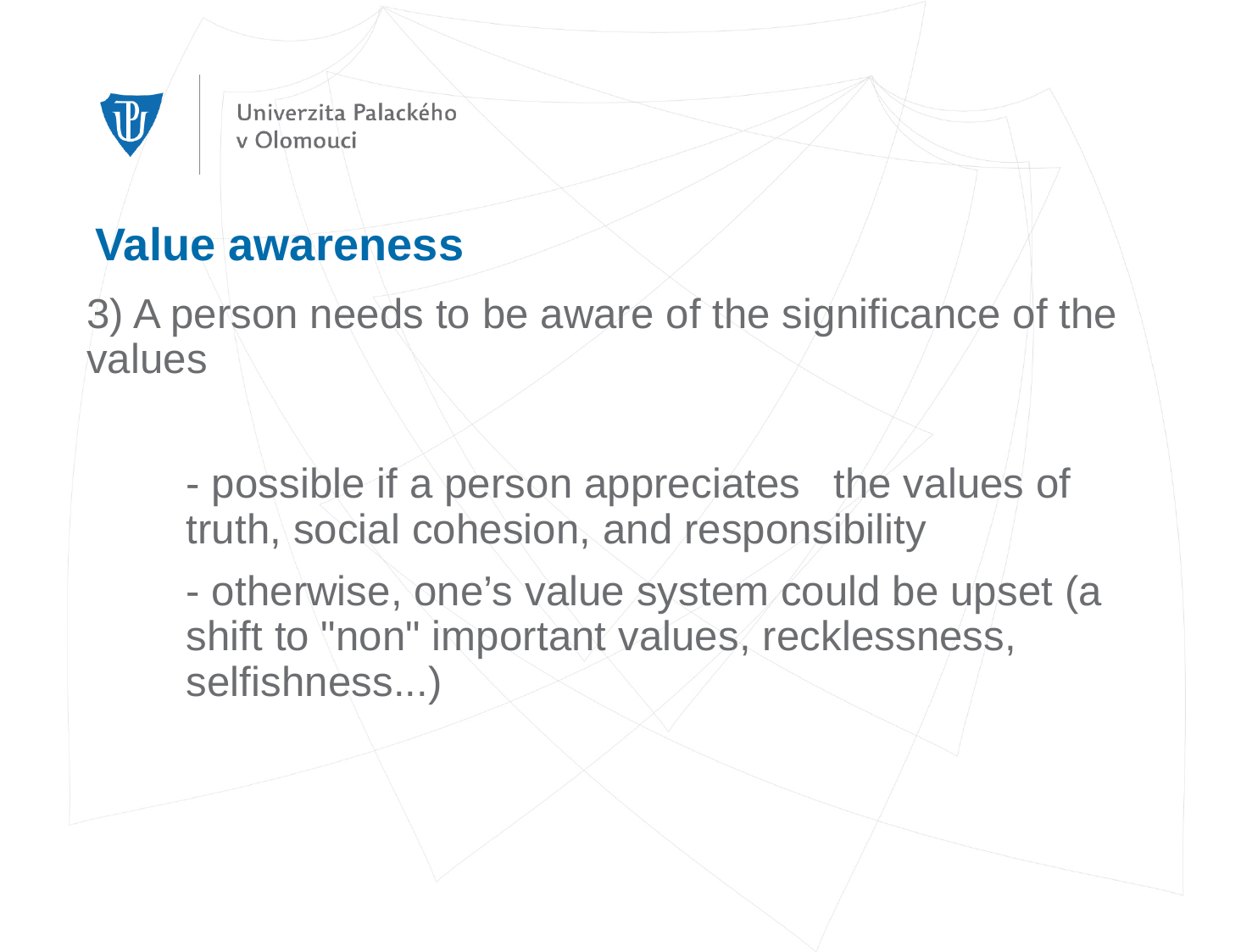

# Value awareness
3) A person needs to be aware of the significance of the values

	- possible if a person appreciates 	 the values of truth, social cohesion, and responsibility
	- otherwise, one’s value system could be upset (a shift to "non" important values, recklessness, selfishness...)